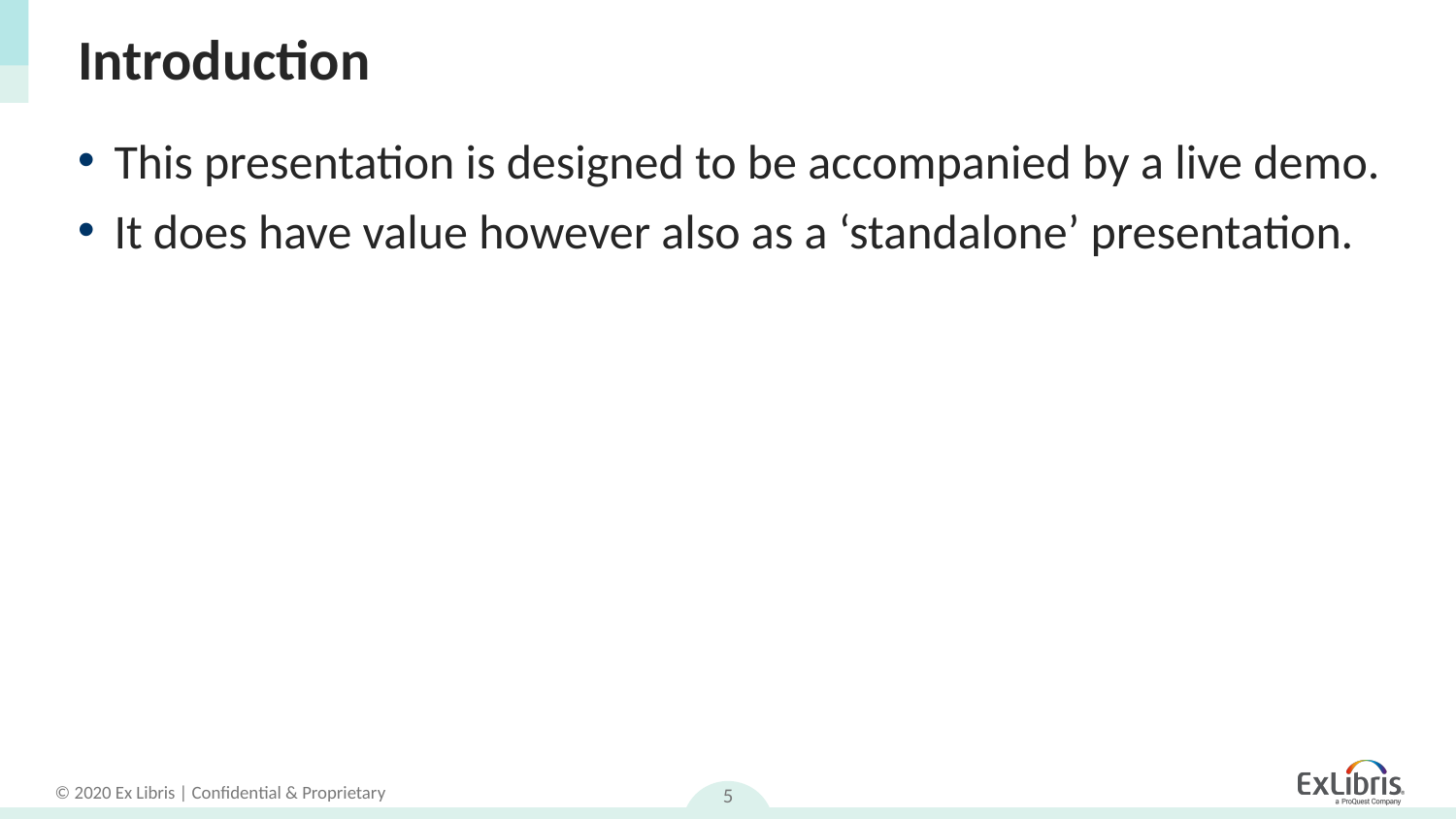

# Introduction
This presentation is designed to be accompanied by a live demo.
It does have value however also as a ‘standalone’ presentation.

5